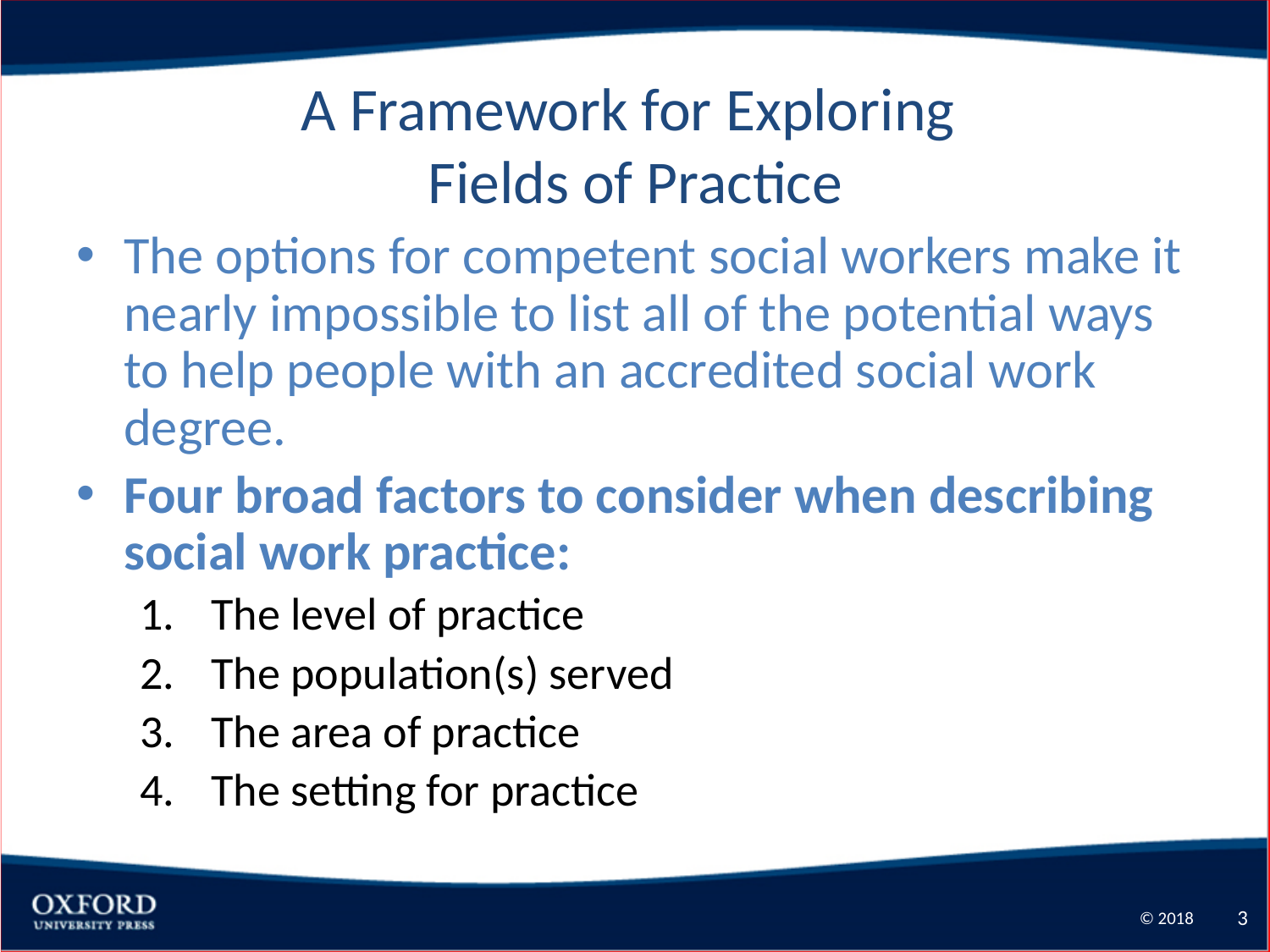

# A Framework for Exploring Fields of Practice
The options for competent social workers make it nearly impossible to list all of the potential ways to help people with an accredited social work degree.
Four broad factors to consider when describing social work practice:
The level of practice
The population(s) served
The area of practice
The setting for practice